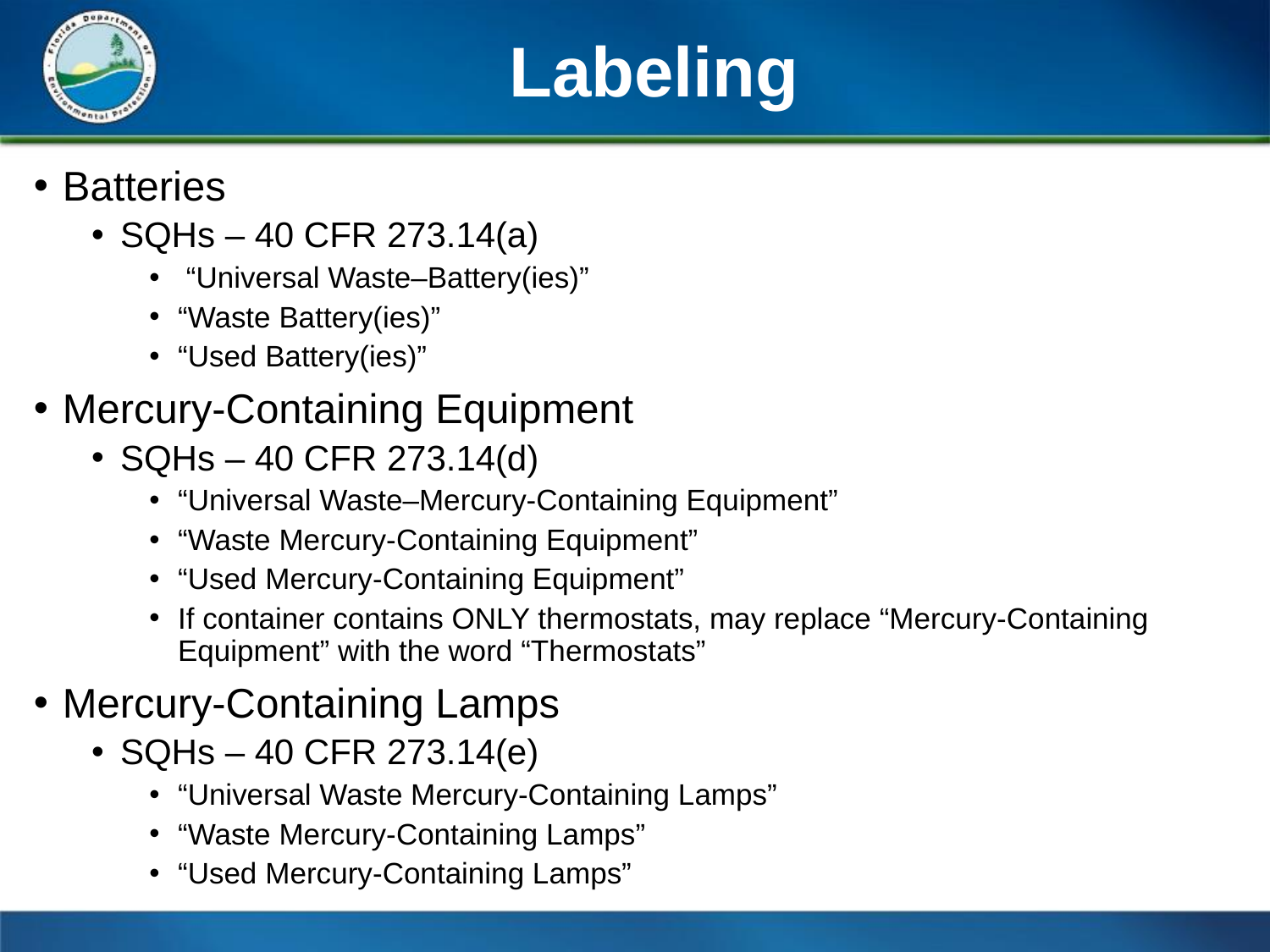

# Labeling
Batteries
SQHs – 40 CFR 273.14(a)
 “Universal Waste–Battery(ies)”
“Waste Battery(ies)”
“Used Battery(ies)”
Mercury-Containing Equipment
SQHs – 40 CFR 273.14(d)
“Universal Waste–Mercury-Containing Equipment”
“Waste Mercury-Containing Equipment”
“Used Mercury-Containing Equipment”
If container contains ONLY thermostats, may replace “Mercury-Containing Equipment” with the word “Thermostats”
Mercury-Containing Lamps
SQHs – 40 CFR 273.14(e)
“Universal Waste Mercury-Containing Lamps”
“Waste Mercury-Containing Lamps”
“Used Mercury-Containing Lamps”